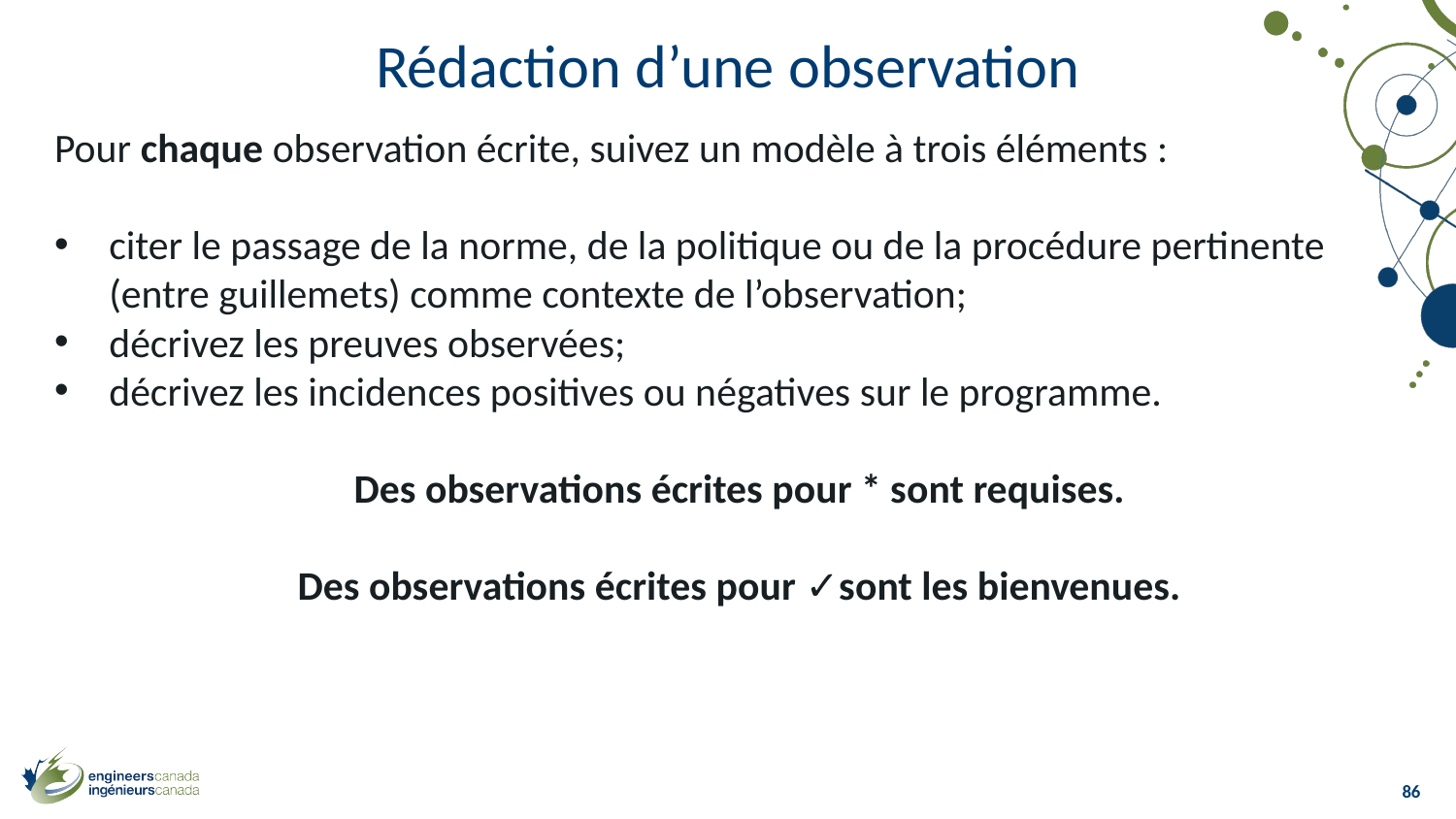

Rédaction d’une observation
Pour chaque observation écrite, suivez un modèle à trois éléments :

citer le passage de la norme, de la politique ou de la procédure pertinente (entre guillemets) comme contexte de l’observation; ​
décrivez les preuves observées;  ​
décrivez les incidences positives ou négatives sur le programme.​
​
Des observations écrites pour * sont requises.​

Des observations écrites pour ✓sont les bienvenues.

86